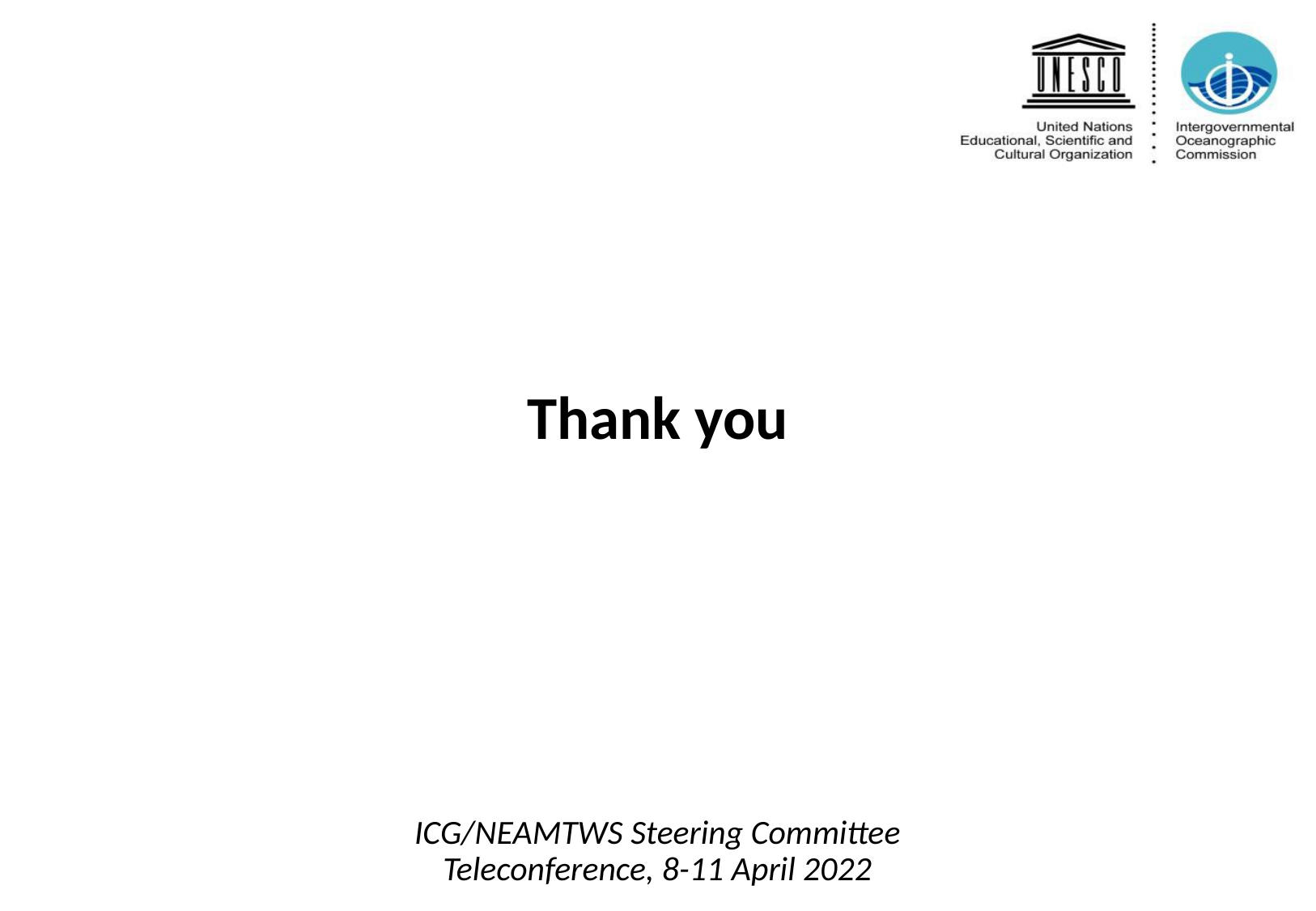

Thank you
ICG/NEAMTWS Steering Committee
Teleconference, 8-11 April 2022